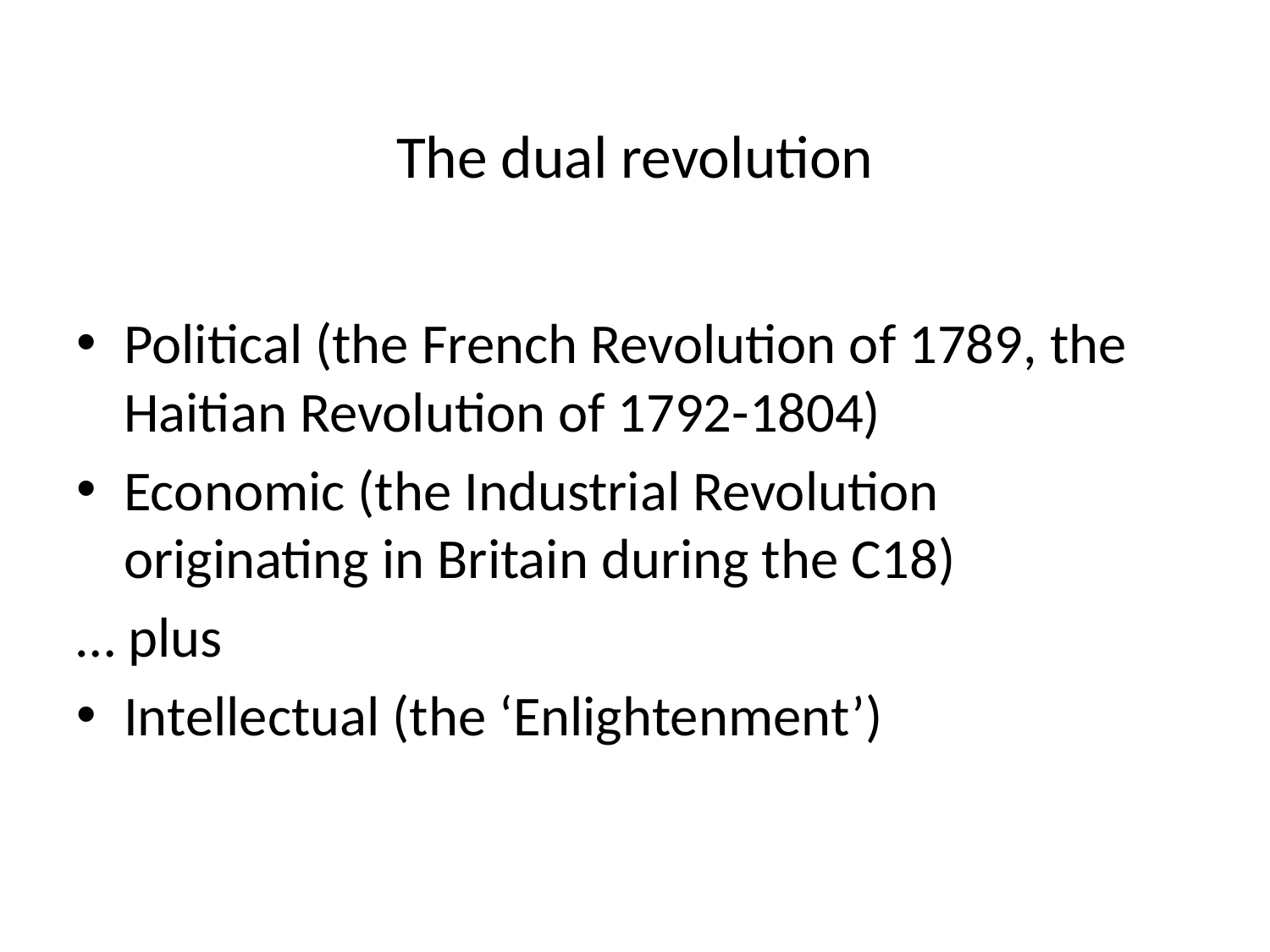

# The dual revolution

Political (the French Revolution of 1789, the Haitian Revolution of 1792-1804)
Economic (the Industrial Revolution originating in Britain during the C18)
… plus
Intellectual (the ‘Enlightenment’)